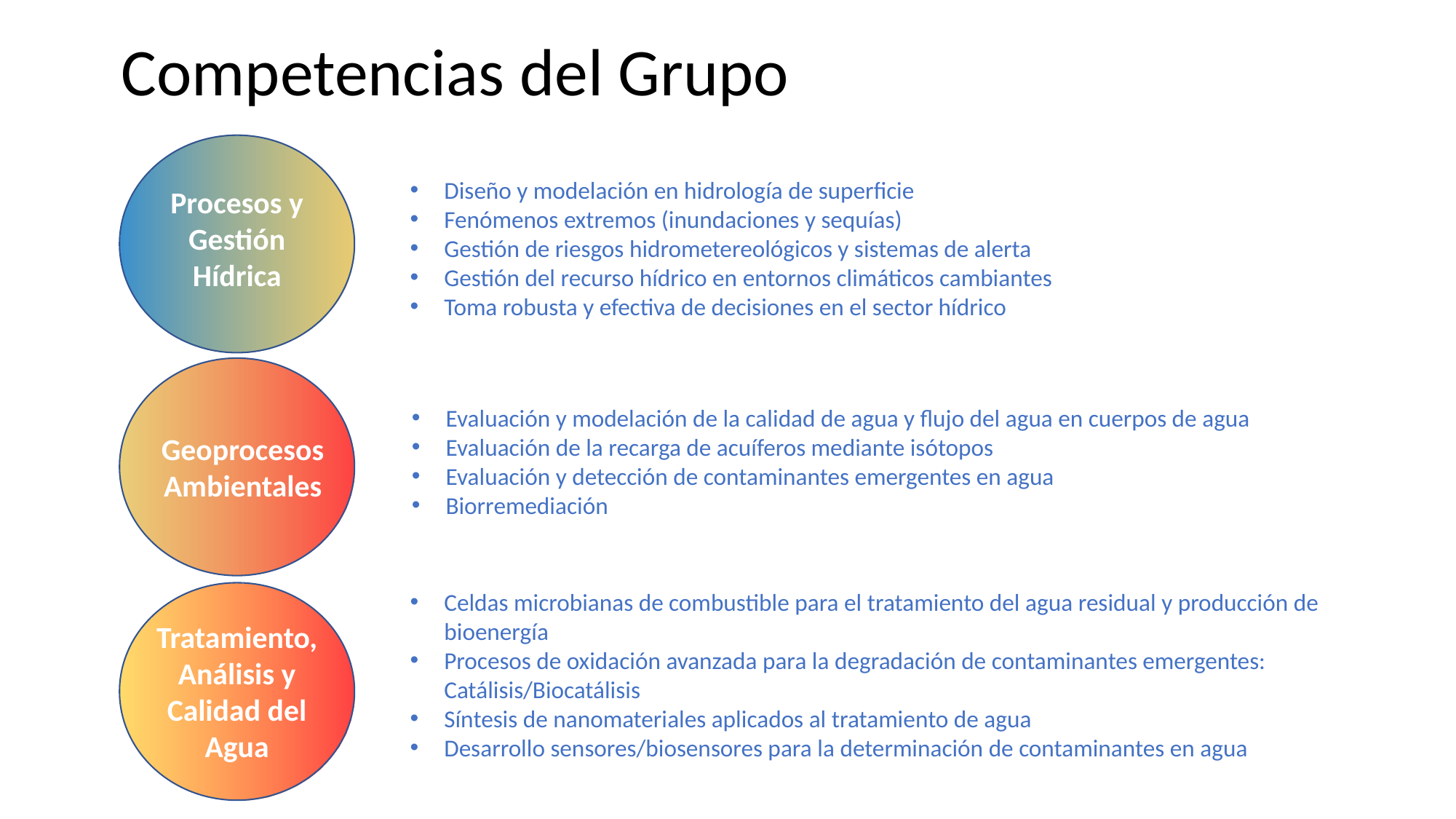

# Competencias del Grupo

Diseño y modelación en hidrología de superficie
Fenómenos extremos (inundaciones y sequías)
Gestión de riesgos hidrometereológicos y sistemas de alerta
Gestión del recurso hídrico en entornos climáticos cambiantes
Toma robusta y efectiva de decisiones en el sector hídrico
Procesos y Gestión Hídrica

Evaluación y modelación de la calidad de agua y flujo del agua en cuerpos de agua
Evaluación de la recarga de acuíferos mediante isótopos
Evaluación y detección de contaminantes emergentes en agua
Biorremediación

Geoprocesos Ambientales
Celdas microbianas de combustible para el tratamiento del agua residual y producción de bioenergía
Procesos de oxidación avanzada para la degradación de contaminantes emergentes: Catálisis/Biocatálisis
Síntesis de nanomateriales aplicados al tratamiento de agua
Desarrollo sensores/biosensores para la determinación de contaminantes en agua

Tratamiento, Análisis y Calidad del Agua